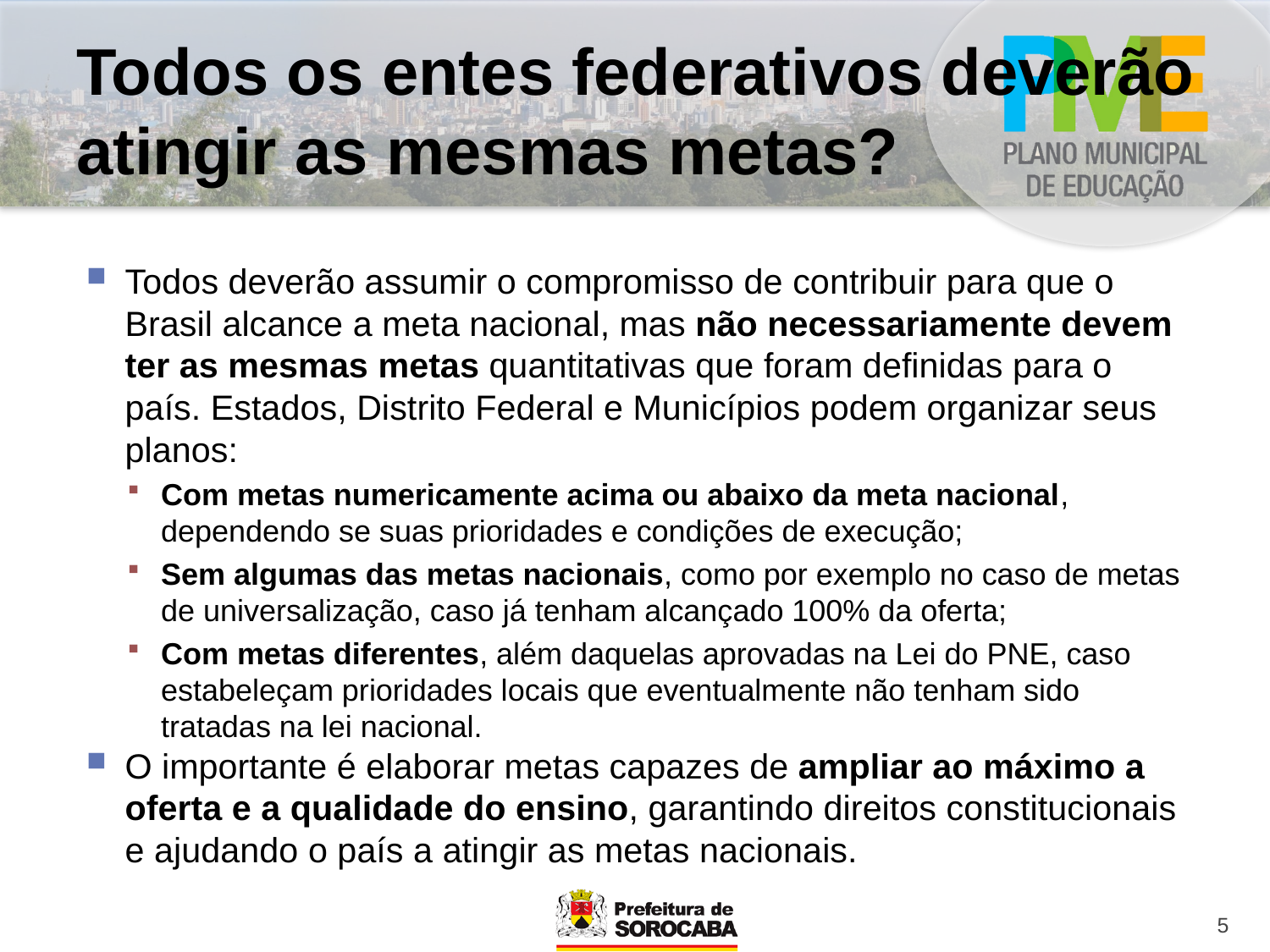

# Todos os entes federativos deverão atingir as mesmas metas?
Todos deverão assumir o compromisso de contribuir para que o Brasil alcance a meta nacional, mas não necessariamente devem ter as mesmas metas quantitativas que foram definidas para o país. Estados, Distrito Federal e Municípios podem organizar seus planos:
Com metas numericamente acima ou abaixo da meta nacional, dependendo se suas prioridades e condições de execução;
Sem algumas das metas nacionais, como por exemplo no caso de metas de universalização, caso já tenham alcançado 100% da oferta;
Com metas diferentes, além daquelas aprovadas na Lei do PNE, caso estabeleçam prioridades locais que eventualmente não tenham sido tratadas na lei nacional.
O importante é elaborar metas capazes de ampliar ao máximo a oferta e a qualidade do ensino, garantindo direitos constitucionais e ajudando o país a atingir as metas nacionais.
5